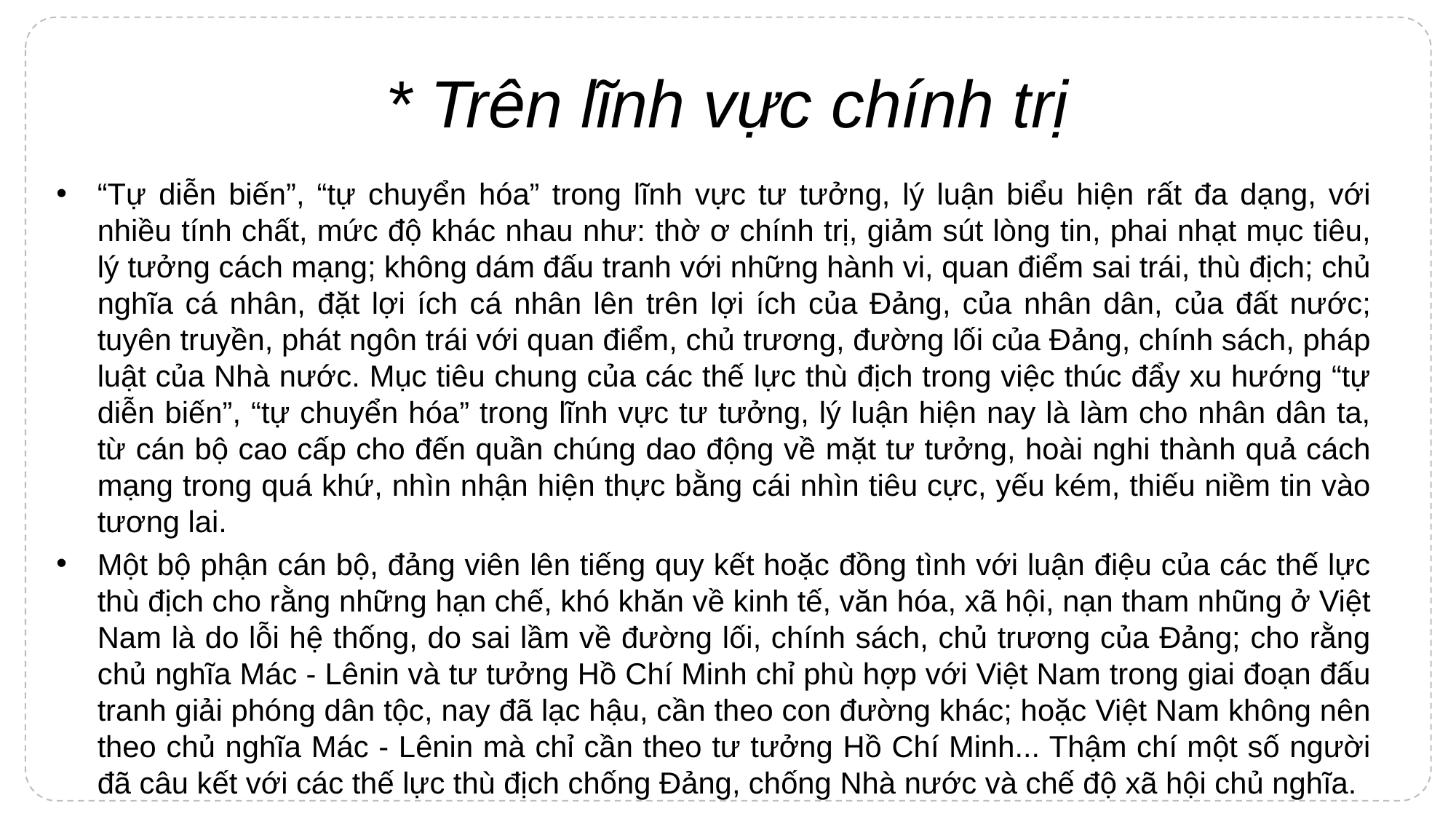

# * Trên lĩnh vực chính trị
“Tự diễn biến”, “tự chuyển hóa” trong lĩnh vực tư tưởng, lý luận biểu hiện rất đa dạng, với nhiều tính chất, mức độ khác nhau như: thờ ơ chính trị, giảm sút lòng tin, phai nhạt mục tiêu, lý tưởng cách mạng; không dám đấu tranh với những hành vi, quan điểm sai trái, thù địch; chủ nghĩa cá nhân, đặt lợi ích cá nhân lên trên lợi ích của Đảng, của nhân dân, của đất nước; tuyên truyền, phát ngôn trái với quan điểm, chủ trương, đường lối của Đảng, chính sách, pháp luật của Nhà nước. Mục tiêu chung của các thế lực thù địch trong việc thúc đẩy xu hướng “tự diễn biến”, “tự chuyển hóa” trong lĩnh vực tư tưởng, lý luận hiện nay là làm cho nhân dân ta, từ cán bộ cao cấp cho đến quần chúng dao động về mặt tư tưởng, hoài nghi thành quả cách mạng trong quá khứ, nhìn nhận hiện thực bằng cái nhìn tiêu cực, yếu kém, thiếu niềm tin vào tương lai.
Một bộ phận cán bộ, đảng viên lên tiếng quy kết hoặc đồng tình với luận điệu của các thế lực thù địch cho rằng những hạn chế, khó khăn về kinh tế, văn hóa, xã hội, nạn tham nhũng ở Việt Nam là do lỗi hệ thống, do sai lầm về đường lối, chính sách, chủ trương của Đảng; cho rằng chủ nghĩa Mác - Lênin và tư tưởng Hồ Chí Minh chỉ phù hợp với Việt Nam trong giai đoạn đấu tranh giải phóng dân tộc, nay đã lạc hậu, cần theo con đường khác; hoặc Việt Nam không nên theo chủ nghĩa Mác - Lênin mà chỉ cần theo tư tưởng Hồ Chí Minh... Thậm chí một số người đã câu kết với các thế lực thù địch chống Đảng, chống Nhà nước và chế độ xã hội chủ nghĩa.